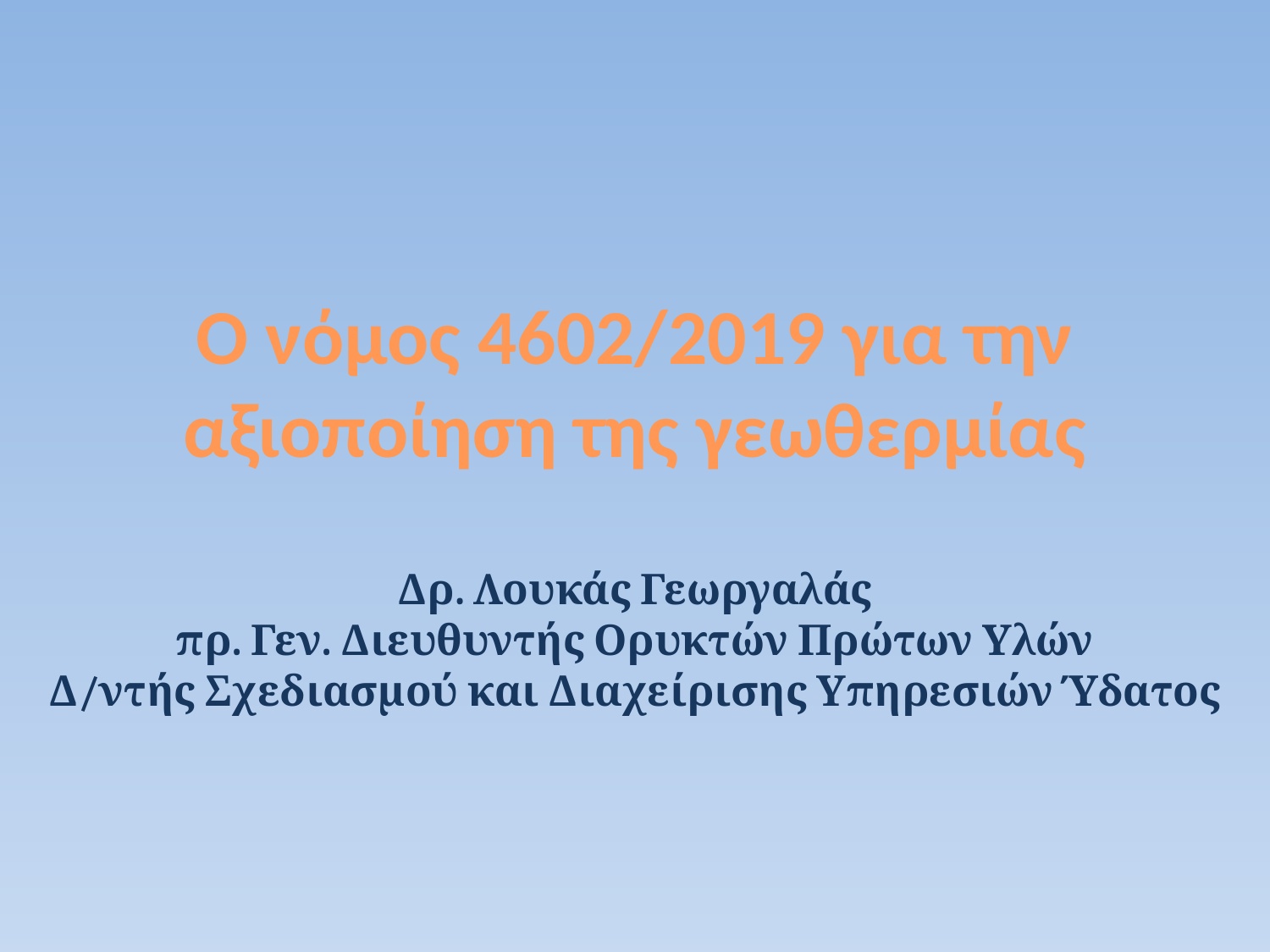

# Ο νόμος 4602/2019 για την αξιοποίηση της γεωθερμίας
Δρ. Λουκάς Γεωργαλάς
πρ. Γεν. Διευθυντής Ορυκτών Πρώτων Υλών
Δ/ντής Σχεδιασμού και Διαχείρισης Υπηρεσιών Ύδατος